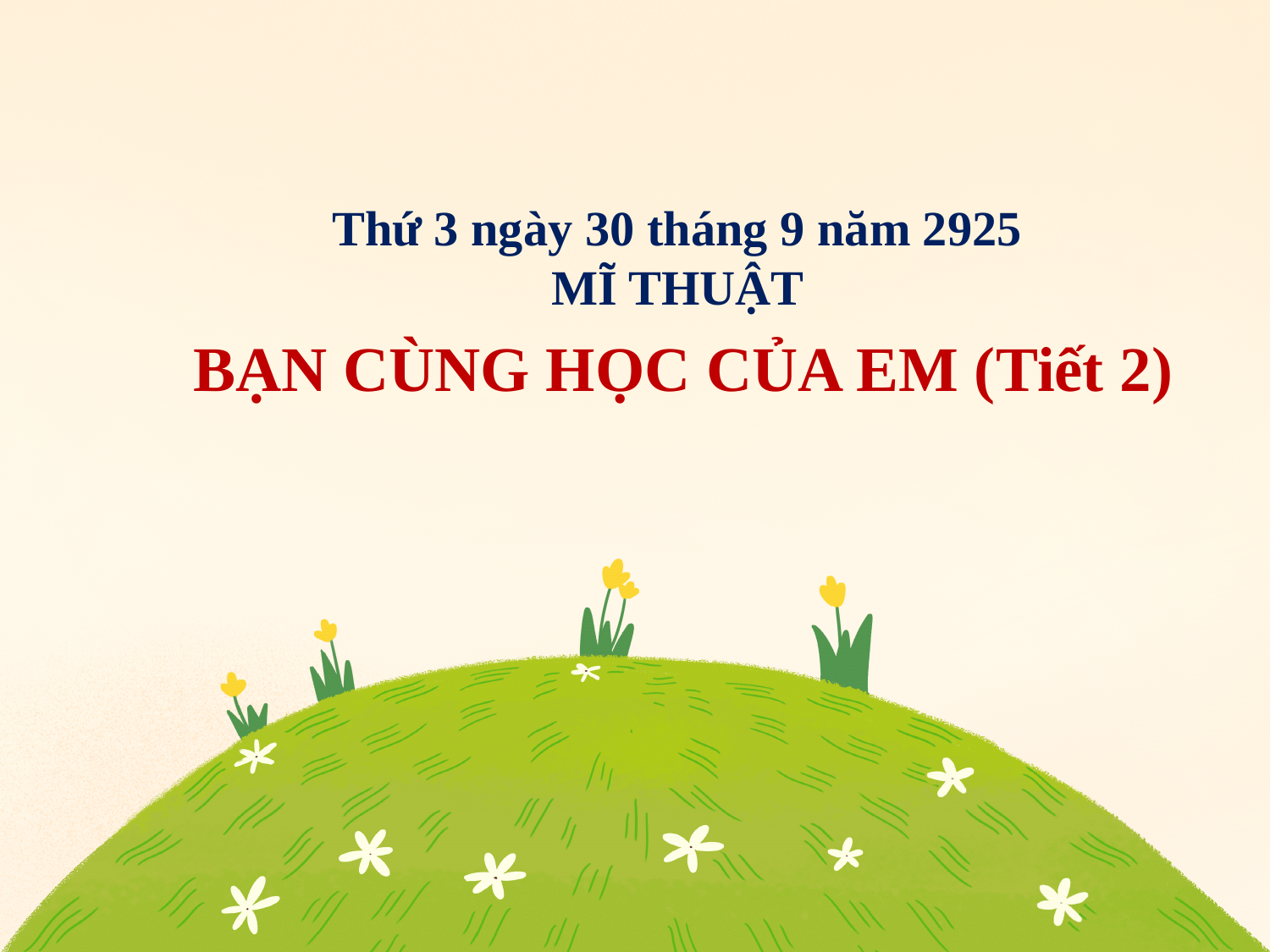

Thứ 3 ngày 30 tháng 9 năm 2925
MĨ THUẬT
  BẠN CÙNG HỌC CỦA EM (Tiết 2)